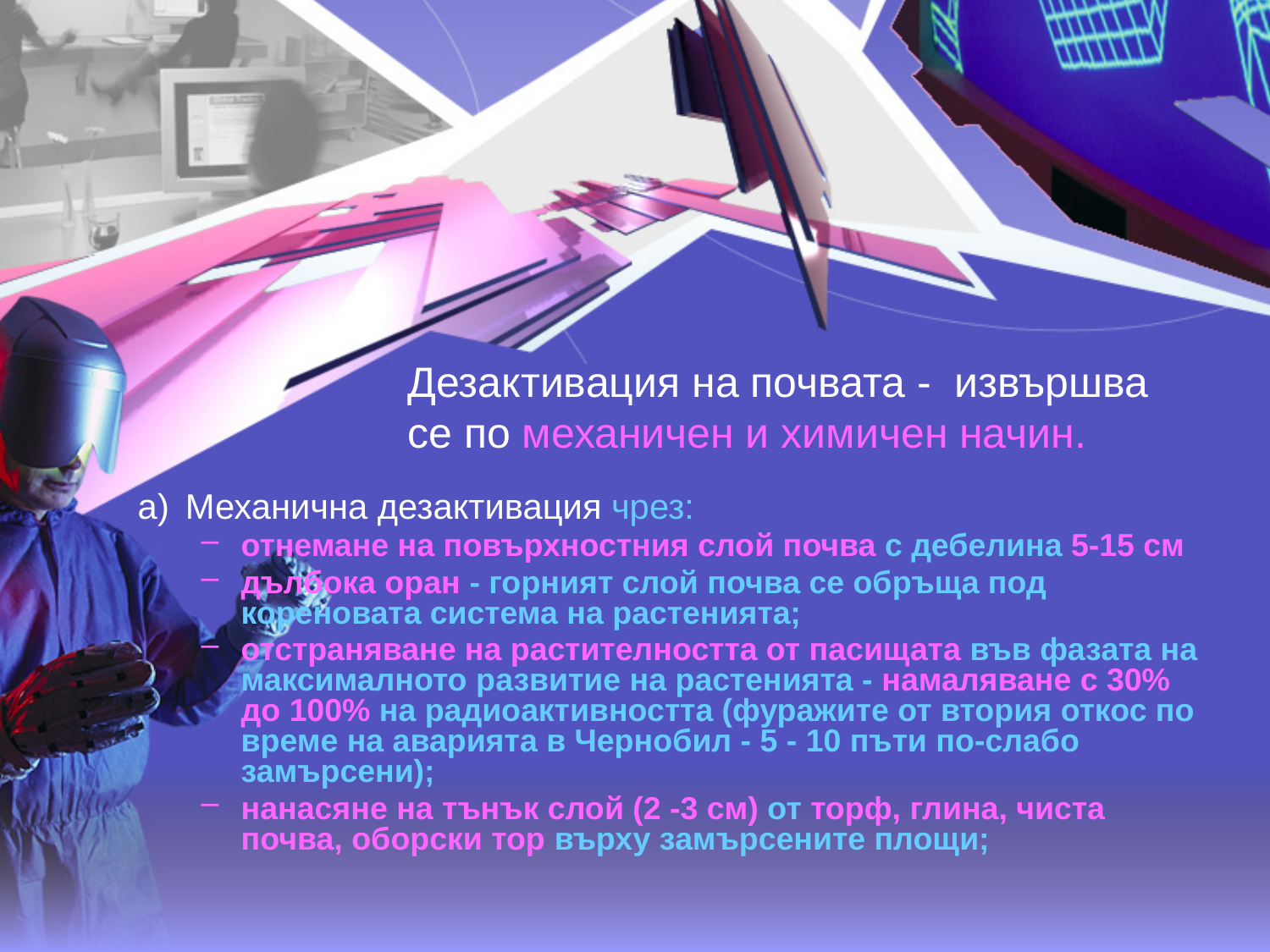

# Дезактивация на почвата -  извършва се по механичен и химичен начин.
а)	Механична дезактивация чрез:
отнемане на повърхностния слой почва с дебелина 5-15 см
дълбока оран - горният слой почва се обръща под кореновата система на растенията;
отстраняване на растителността от пасищата във фазата на максималното развитие на растенията - намаляване с 30% до 100% на радиоактивността (фуражите от втория откос по време на аварията в Чернобил - 5 - 10 пъти по-слабо замърсени);
нанасяне на тънък слой (2 -3 см) от торф, глина, чиста почва, оборски тор върху замърсените площи;